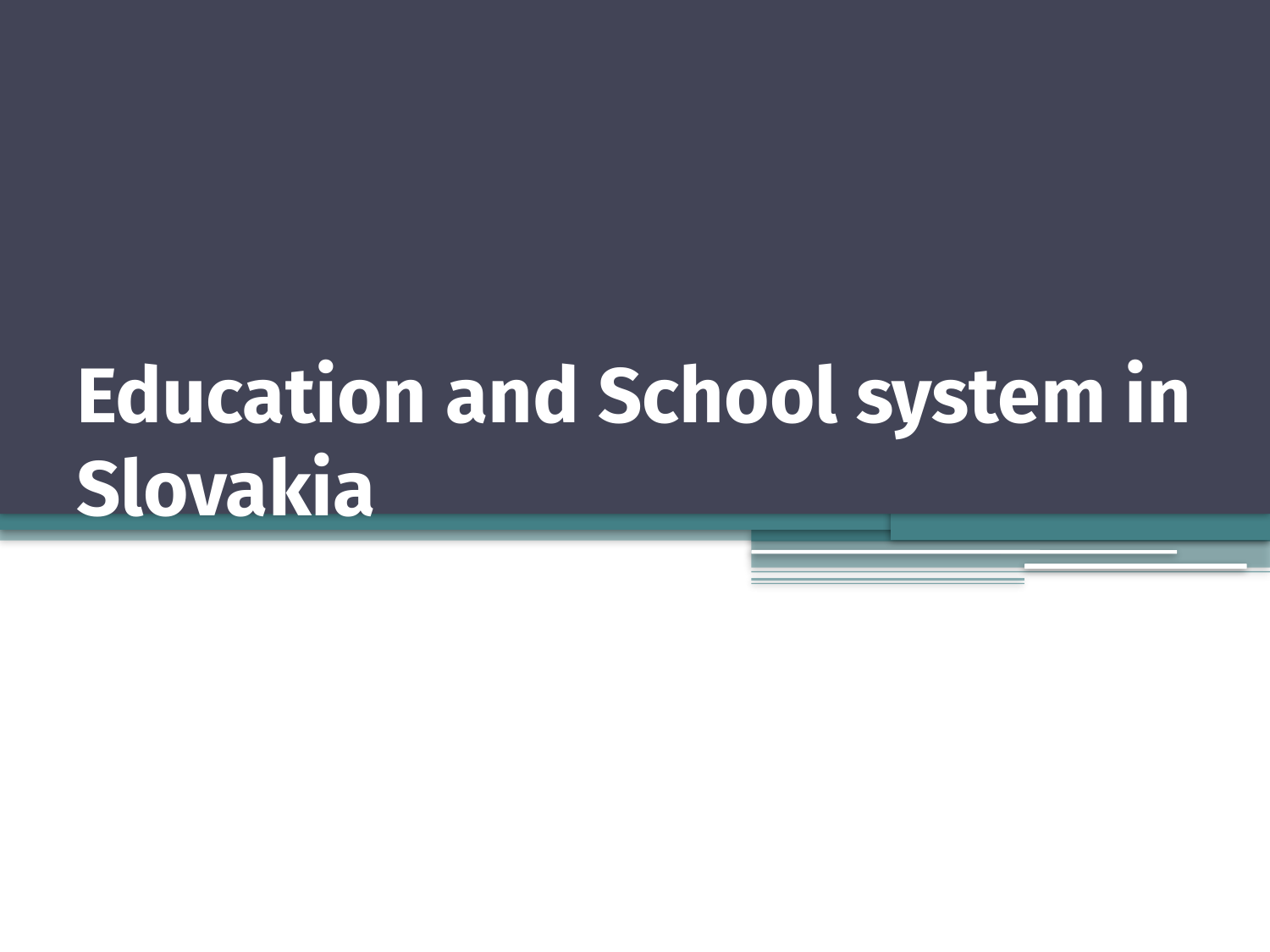

# Education and School system in Slovakia